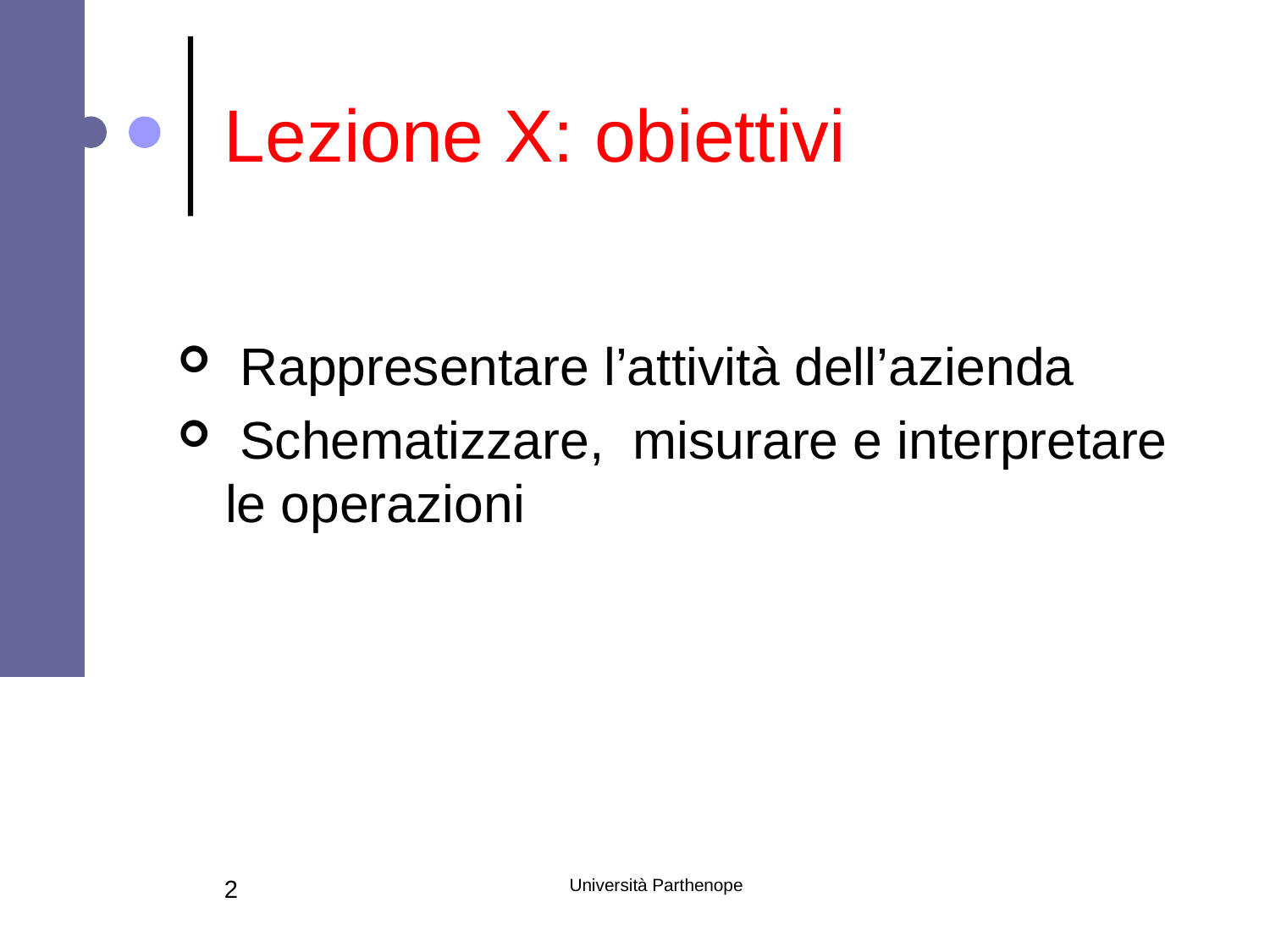

# Lezione X: obiettivi
 Rappresentare l’attività dell’azienda
 Schematizzare,  misurare e interpretare  le operazioni
2
Università Parthenope